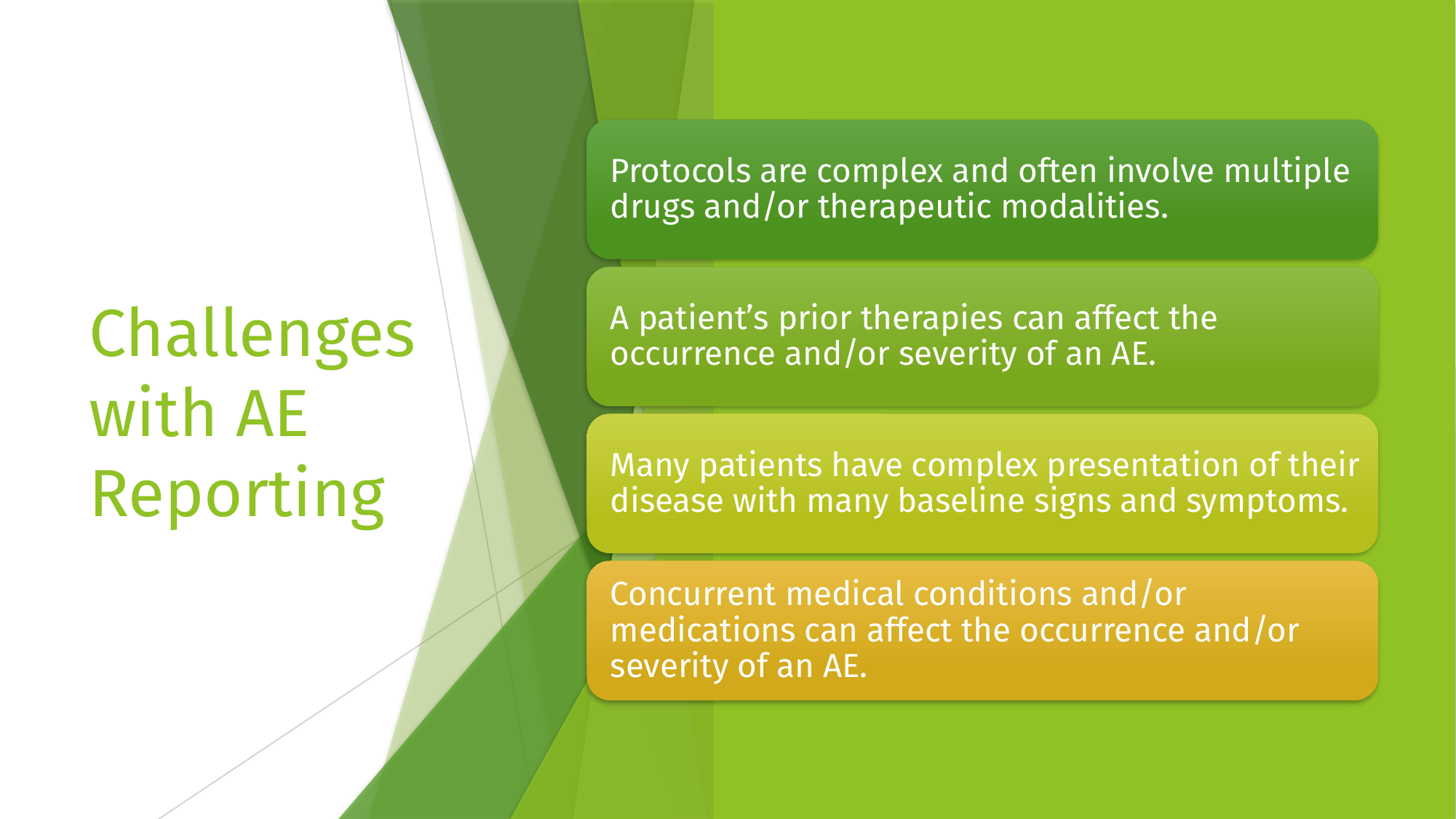

Protocols are complex and often involve multiple drugs and/or therapeutic modalities.
A patient’s prior therapies can affect the occurrence and/or severity of an AE.
Many patients have complex presentation of their disease with many baseline signs and symptoms.
Concurrent medical conditions and/or medications can affect the occurrence and/or severity of an AE.
# Challenges with AE Reporting